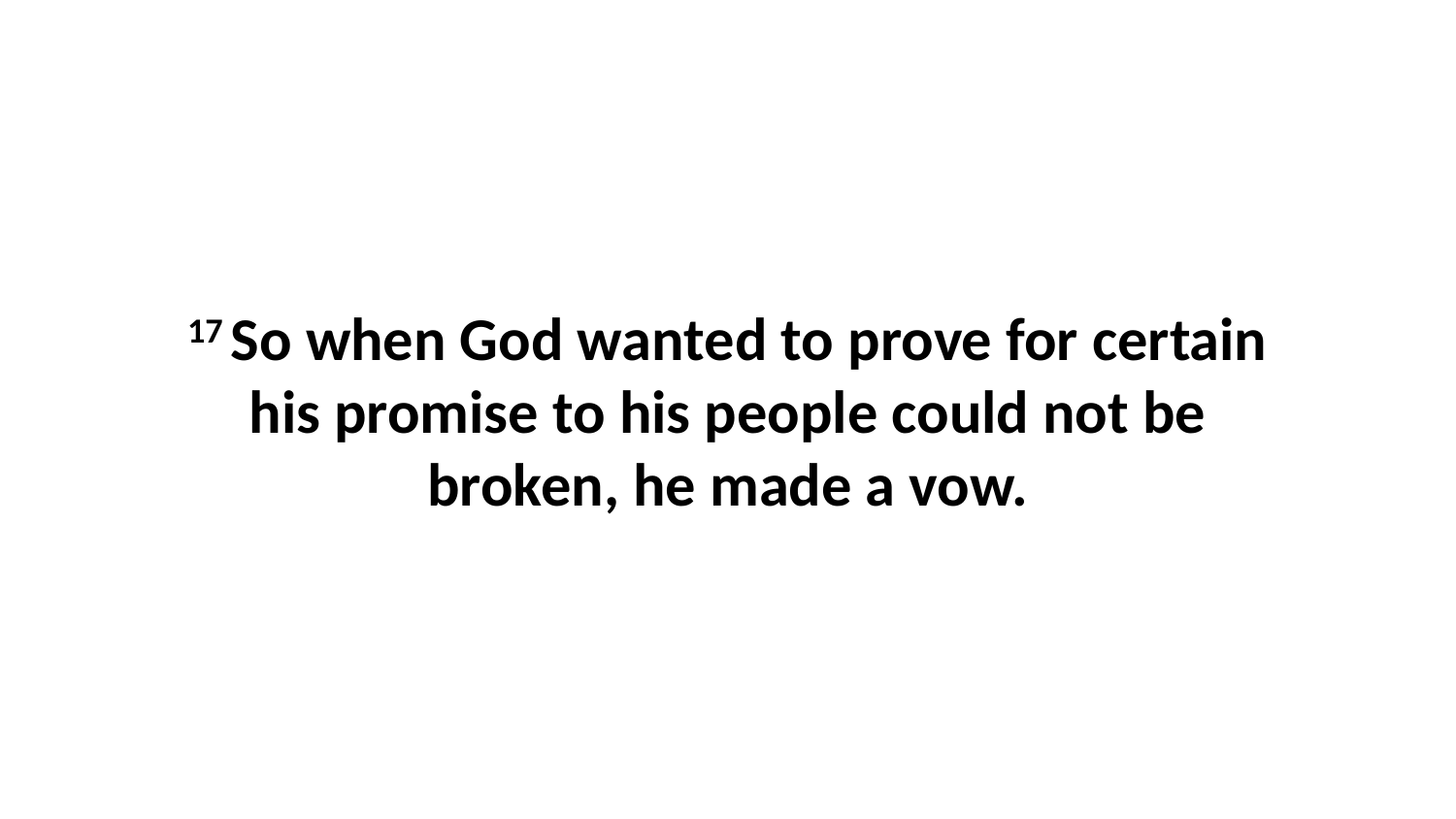

17 So when God wanted to prove for certain his promise to his people could not be broken, he made a vow.